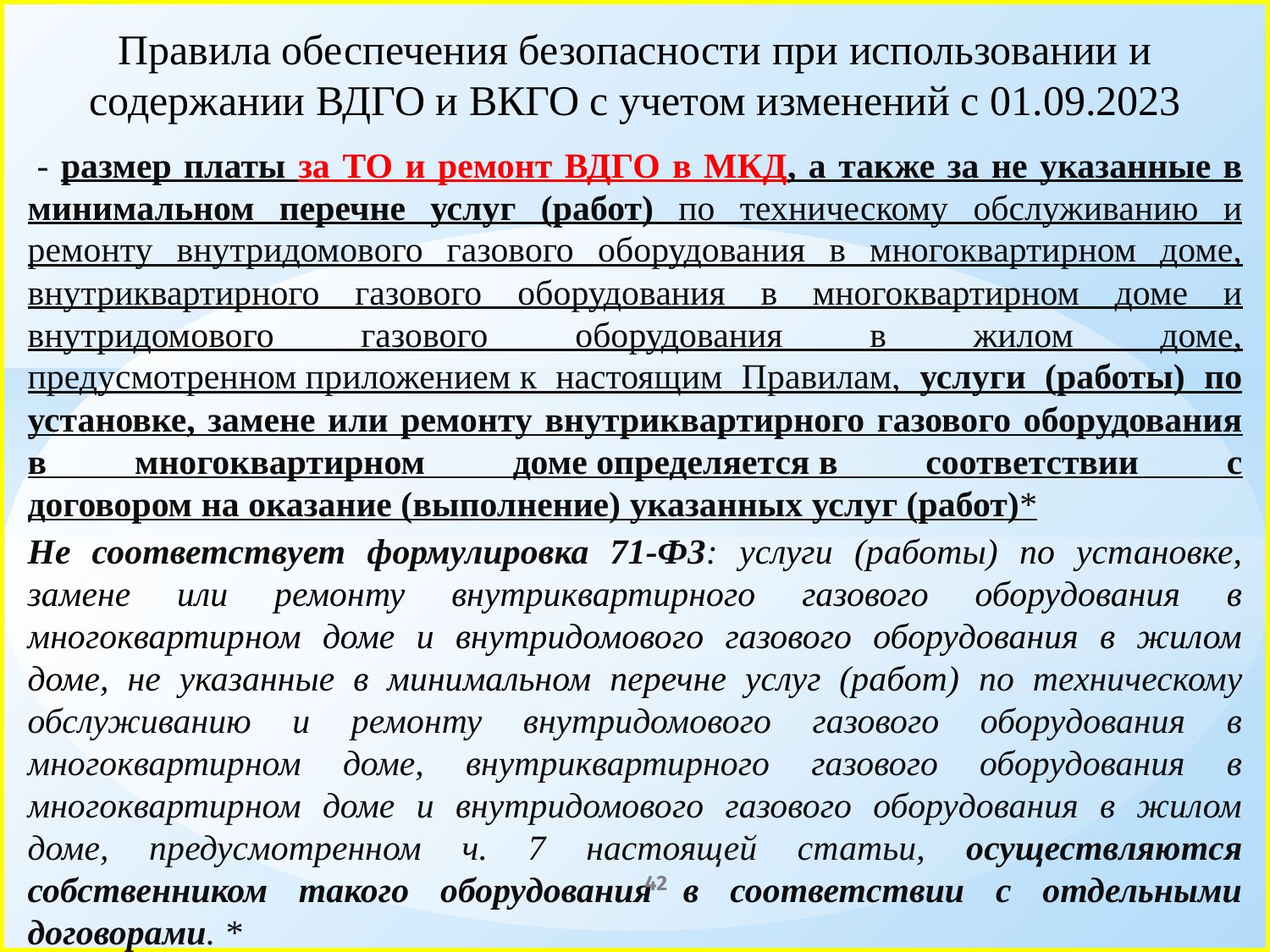

# Правила обеспечения безопасности при использовании и содержании ВДГО и ВКГО с учетом изменений с 01.09.2023
 - размер платы за ТО и ремонт ВДГО в МКД, а также за не указанные в минимальном перечне услуг (работ) по техническому обслуживанию и ремонту внутридомового газового оборудования в многоквартирном доме, внутриквартирного газового оборудования в многоквартирном доме и внутридомового газового оборудования в жилом доме, предусмотренном приложением к настоящим Правилам, услуги (работы) по установке, замене или ремонту внутриквартирного газового оборудования в многоквартирном доме определяется в соответствии с договором на оказание (выполнение) указанных услуг (работ)*
Не соответствует формулировка 71-ФЗ: услуги (работы) по установке, замене или ремонту внутриквартирного газового оборудования в многоквартирном доме и внутридомового газового оборудования в жилом доме, не указанные в минимальном перечне услуг (работ) по техническому обслуживанию и ремонту внутридомового газового оборудования в многоквартирном доме, внутриквартирного газового оборудования в многоквартирном доме и внутридомового газового оборудования в жилом доме, предусмотренном ч. 7 настоящей статьи, осуществляются собственником такого оборудования в соответствии с отдельными договорами. *
42